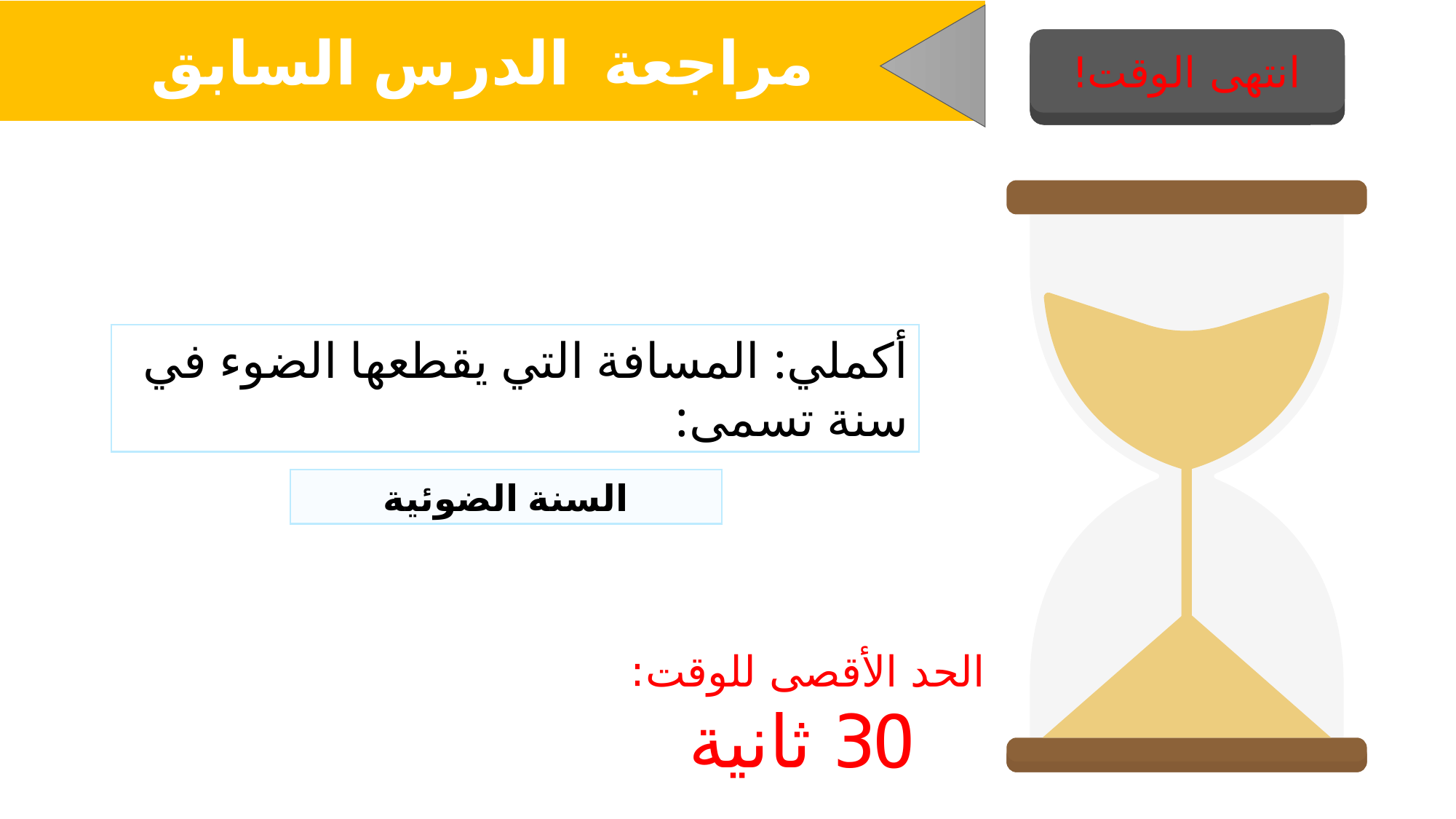

مراجعة  الدرس السابق

بدء المؤقت

انتهى الوقت!

التقويم

أكملي: المسافة التي يقطعها الضوء في سنة تسمى:

السنة الضوئية

الحد الأقصى للوقت:
30 ثانية